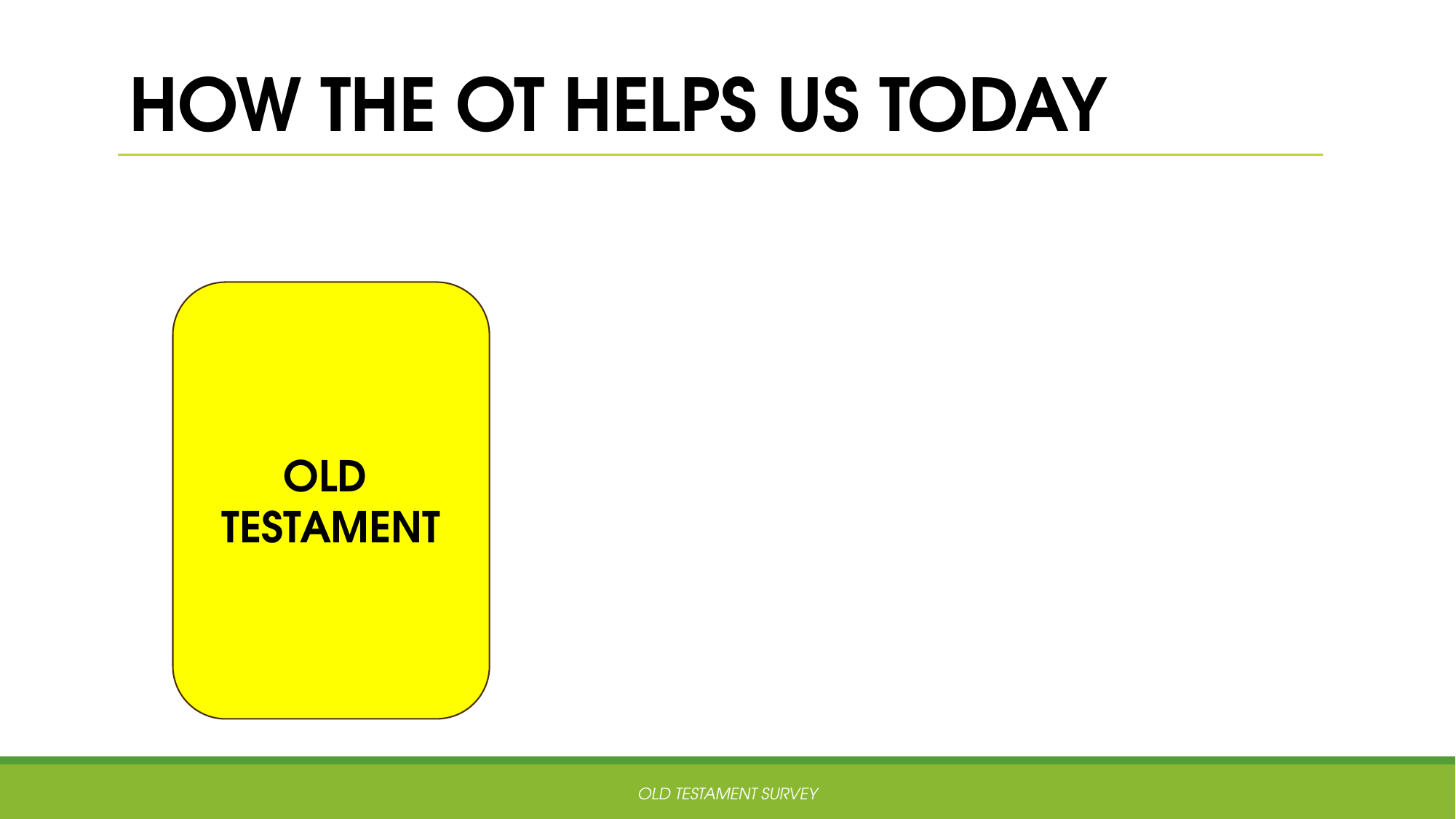

# How the OT Helps us Today

New Testament
OLD
TESTAMENT

Mosaic
Law
Transferable Principles
Our Practice
OLD TESTAMENT SURVEY